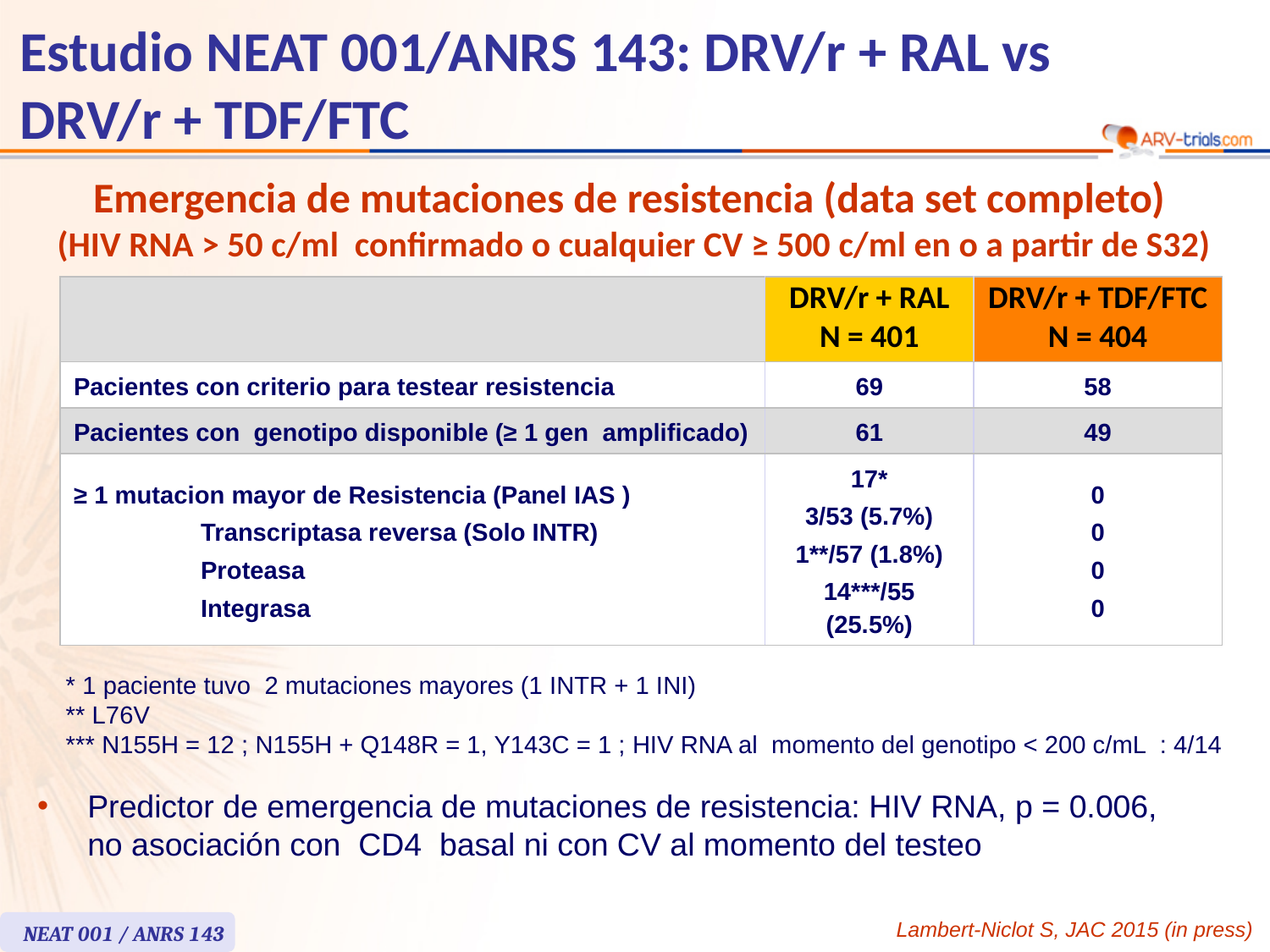

# Estudio NEAT 001/ANRS 143: DRV/r + RAL vs DRV/r + TDF/FTC
Emergencia de mutaciones de resistencia (data set completo)
(HIV RNA > 50 c/ml  confirmado o cualquier CV ≥ 500 c/ml en o a partir de S32)
|  |  | DRV/r + RAL N = 401 | DRV/r + TDF/FTC N = 404 |
| --- | --- | --- | --- |
| Pacientes con criterio para testear resistencia |  | 69 | 58 |
| Pacientes con genotipo disponible (≥ 1 gen amplificado) |  | 61 | 49 |
| ≥ 1 mutacion mayor de Resistencia (Panel IAS ) Transcriptasa reversa (Solo INTR) Proteasa Integrasa |  | 17\* 3/53 (5.7%) 1\*\*/57 (1.8%) 14\*\*\*/55 (25.5%) | 0 0 0 0 |
* 1 paciente tuvo  2 mutaciones mayores (1 INTR + 1 INI)
** L76V
*** N155H = 12 ; N155H + Q148R = 1, Y143C = 1 ; HIV RNA al  momento del genotipo < 200 c/mL  : 4/14
Predictor de emergencia de mutaciones de resistencia: HIV RNA, p = 0.006,
no asociación con  CD4  basal ni con CV al momento del testeo
Lambert-Niclot S, JAC 2015 (in press)

NEAT 001 / ANRS 143